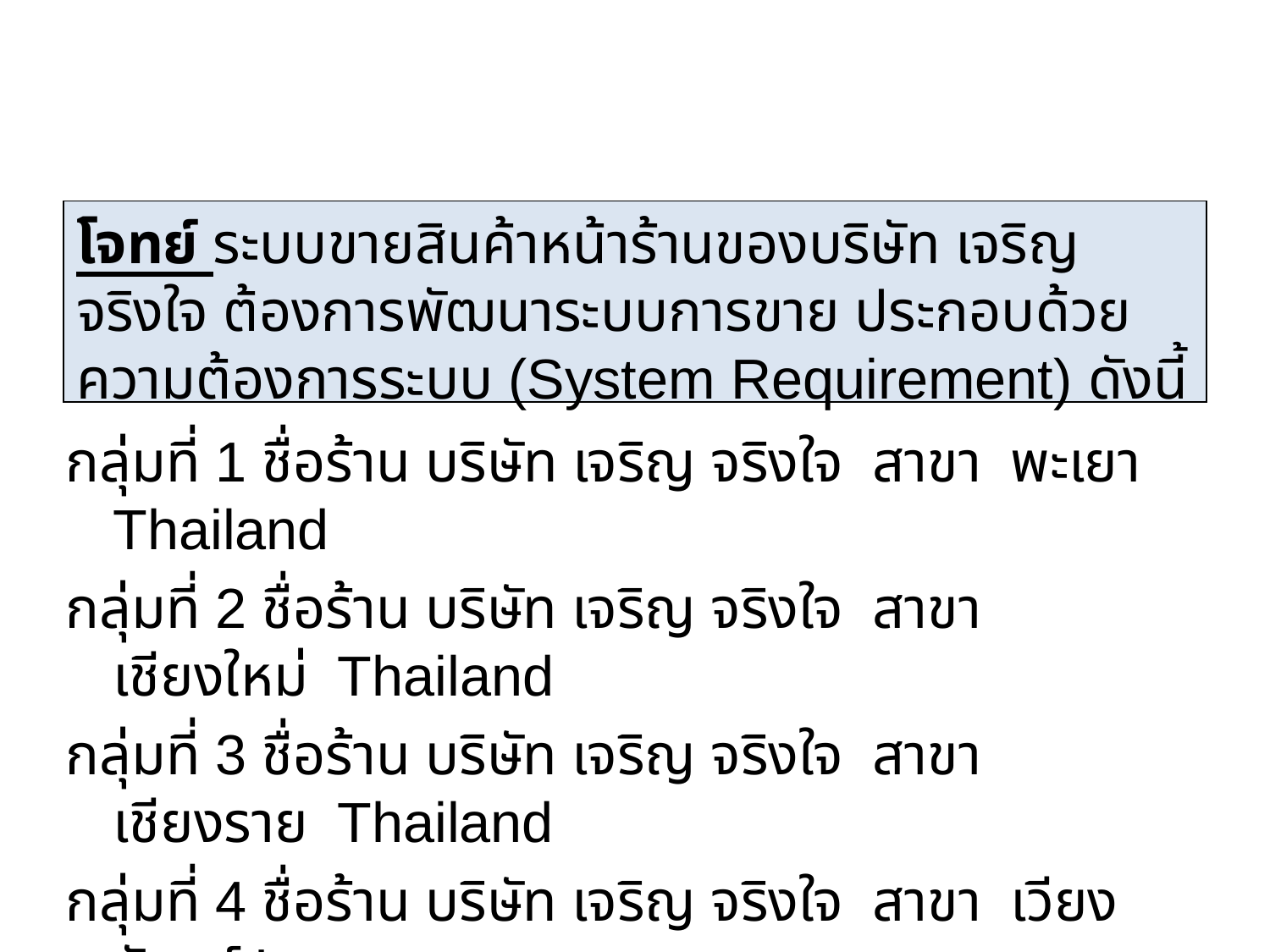

#
โจทย์ ระบบขายสินค้าหน้าร้านของบริษัท เจริญ จริงใจ ต้องการพัฒนาระบบการขาย ประกอบด้วย ความต้องการระบบ (System Requirement) ดังนี้

กลุ่มที่ 1 ชื่อร้าน บริษัท เจริญ จริงใจ  สาขา  พะเยา  Thailand
กลุ่มที่ 2 ชื่อร้าน บริษัท เจริญ จริงใจ  สาขา  เชียงใหม่  Thailand
กลุ่มที่ 3 ชื่อร้าน บริษัท เจริญ จริงใจ  สาขา  เชียงราย  Thailand
กลุ่มที่ 4 ชื่อร้าน บริษัท เจริญ จริงใจ  สาขา  เวียงจันทร์ Lao
กลุ่มที่ 5 ชื่อร้าน บริษัท เจริญ จริงใจ  สาขา  ย่างกุ้ง Myanmar